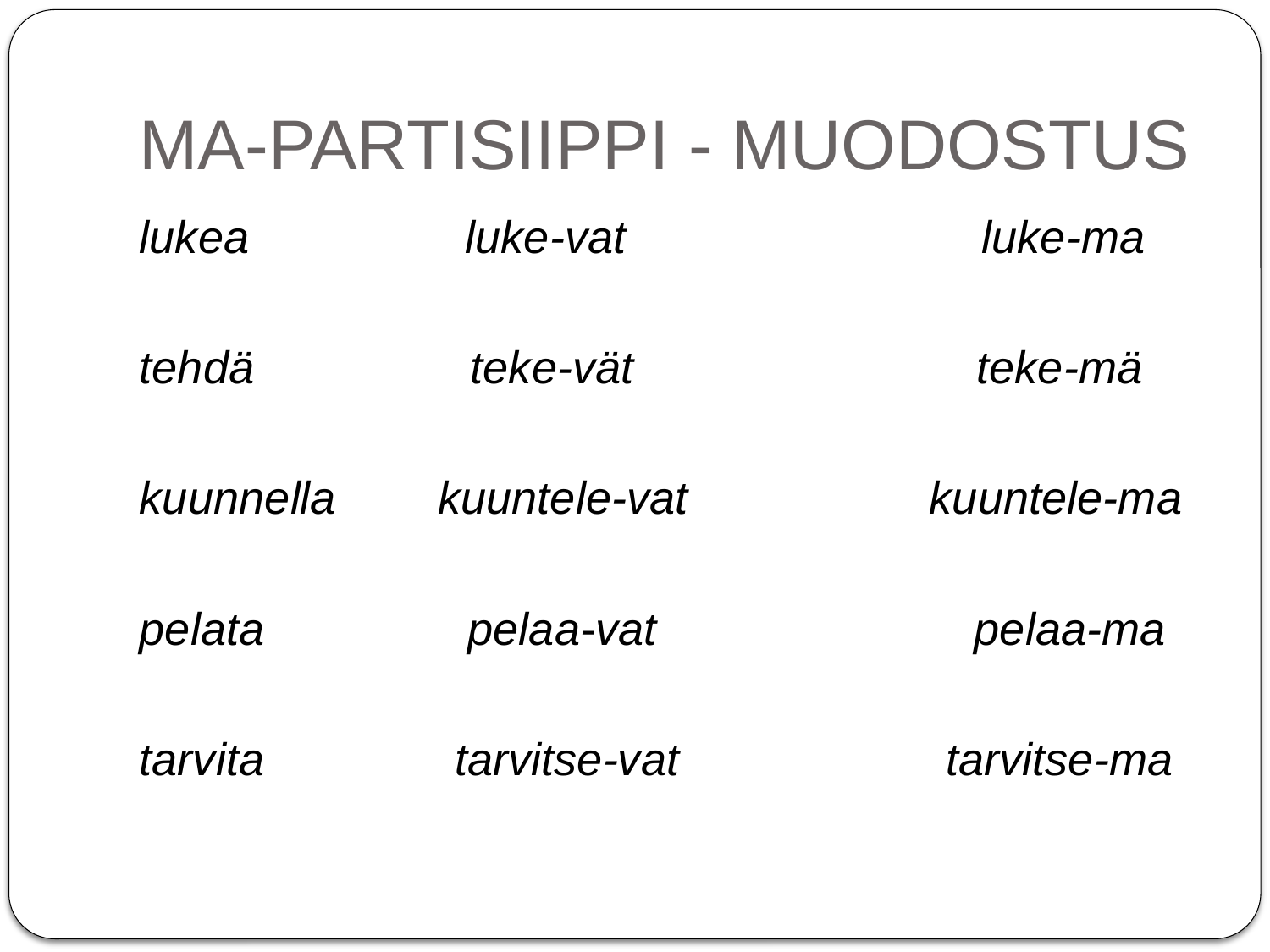

# MA-PARTISIIPPI - MUODOSTUS
lukea                 luke-vat                            luke-ma

tehdä                 teke-vät                           teke-mä

kuunnella        kuuntele-vat                   kuuntele-ma

pelata                pelaa-vat                         pelaa-ma

tarvita               tarvitse-vat                     tarvitse-ma